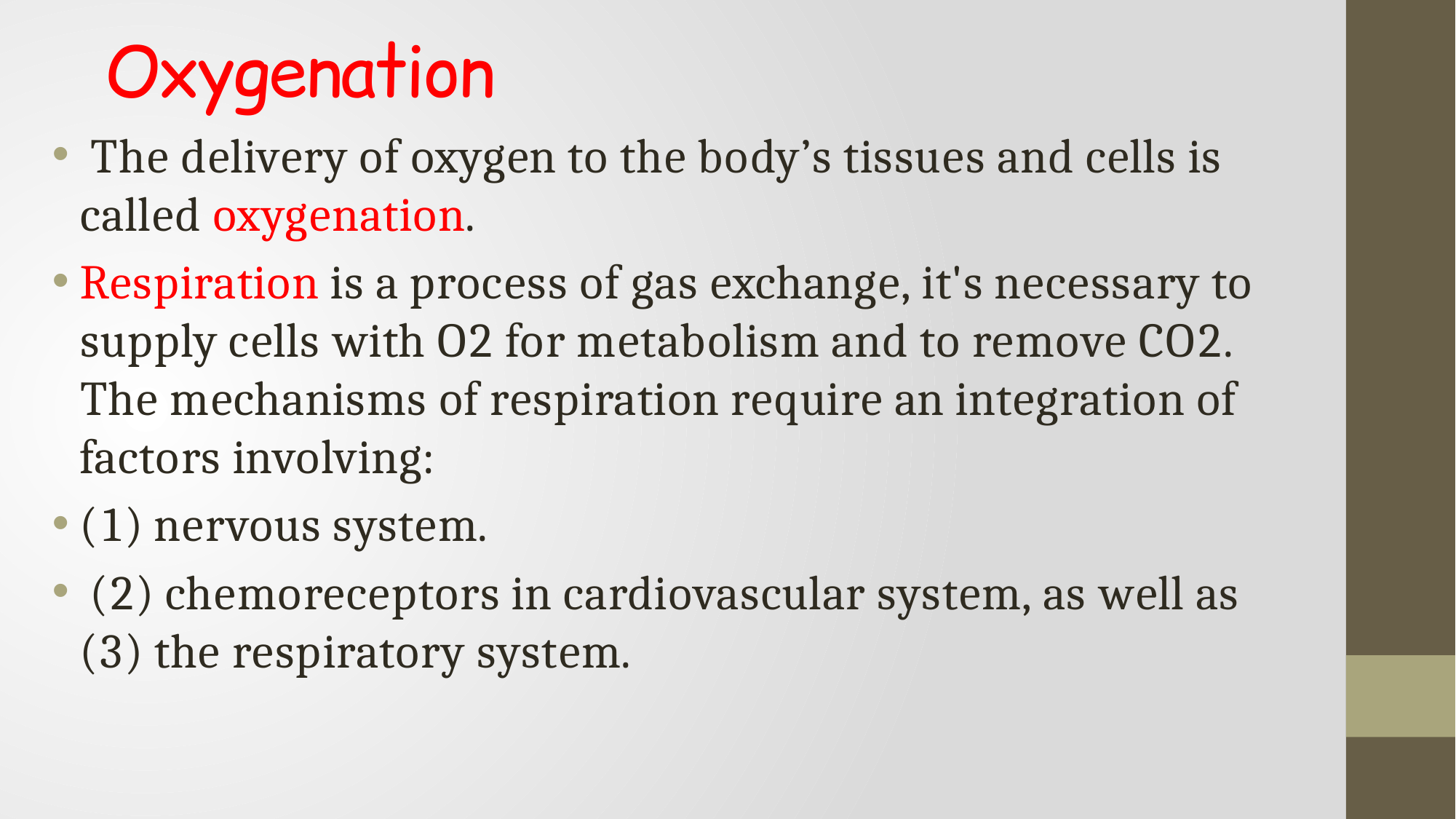

Oxygenation
 The delivery of oxygen to the body’s tissues and cells is called oxygenation.
Respiration is a process of gas exchange, it's necessary to supply cells with O2 for metabolism and to remove CO2. The mechanisms of respiration require an integration of factors involving:
(1) nervous system.
 (2) chemoreceptors in cardiovascular system, as well as (3) the respiratory system.